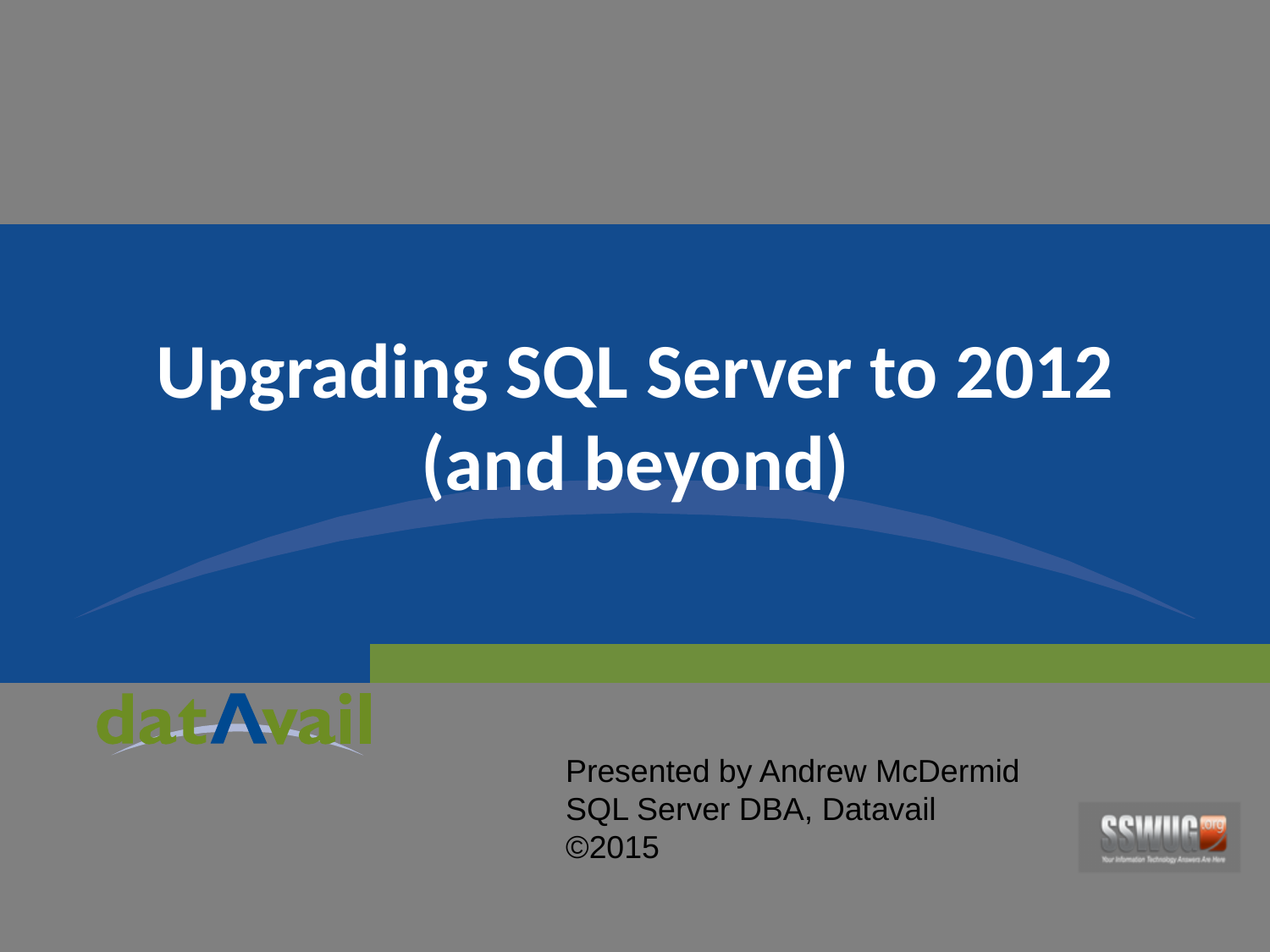

Upgrading SQL Server to 2012 (and beyond)
Presented by Andrew McDermid
SQL Server DBA, Datavail
©2015